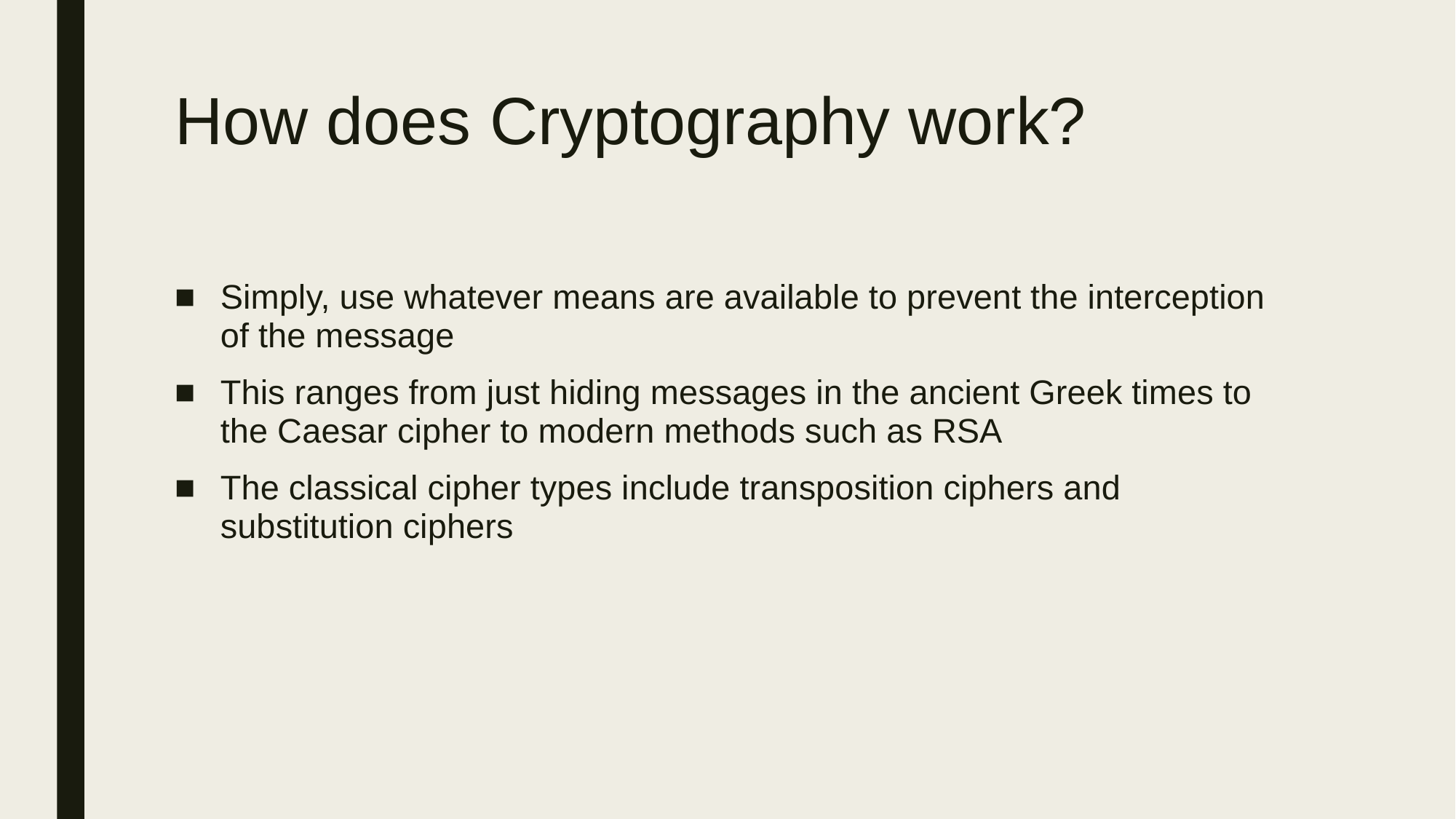

# How does Cryptography work?
Simply, use whatever means are available to prevent the interception of the message
This ranges from just hiding messages in the ancient Greek times to the Caesar cipher to modern methods such as RSA
The classical cipher types include transposition ciphers and substitution ciphers